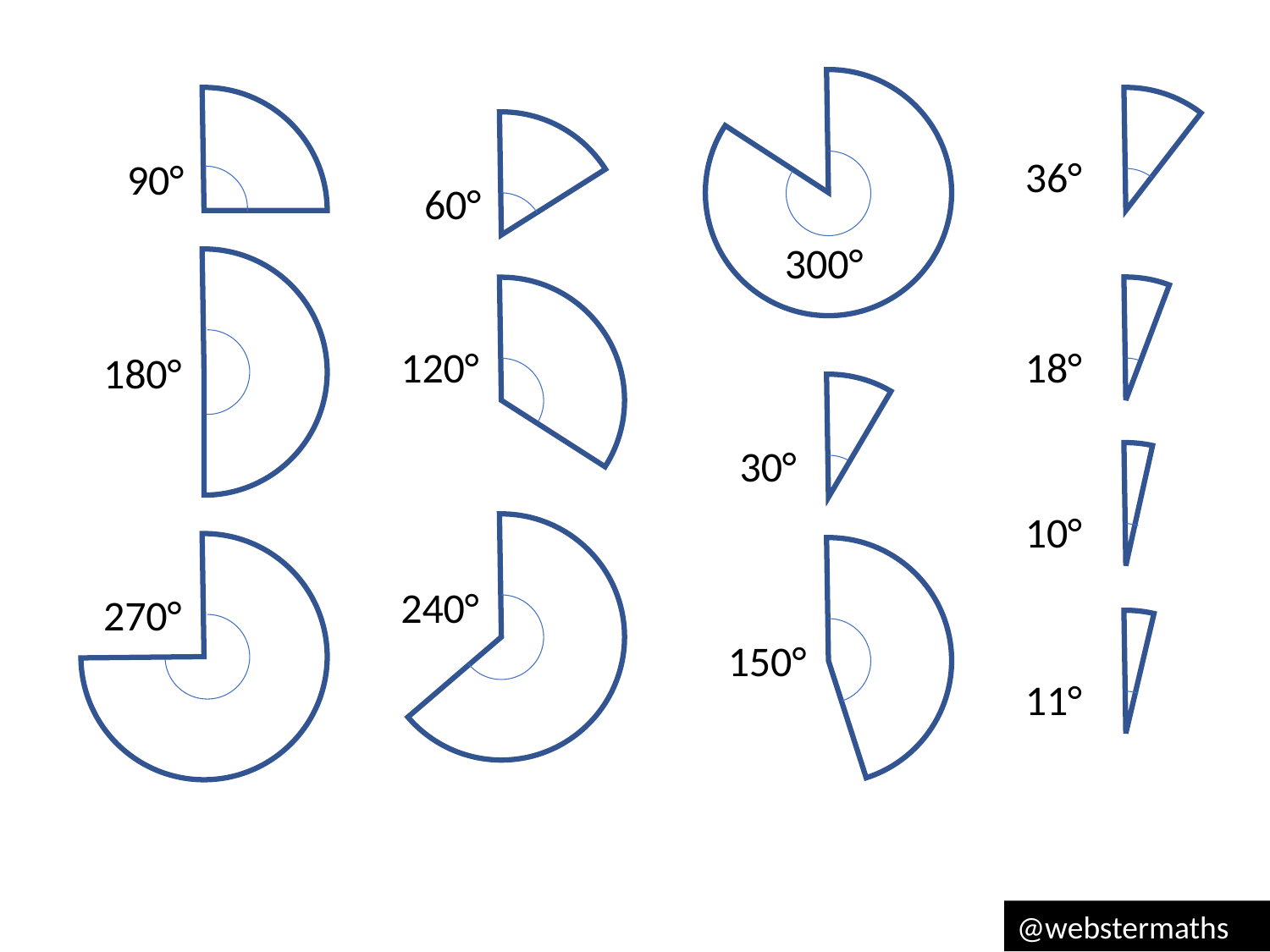

36°
90°

60°

300°

18°
120°
180°

30°

10°

240°
270°

150°
11°

@webstermaths